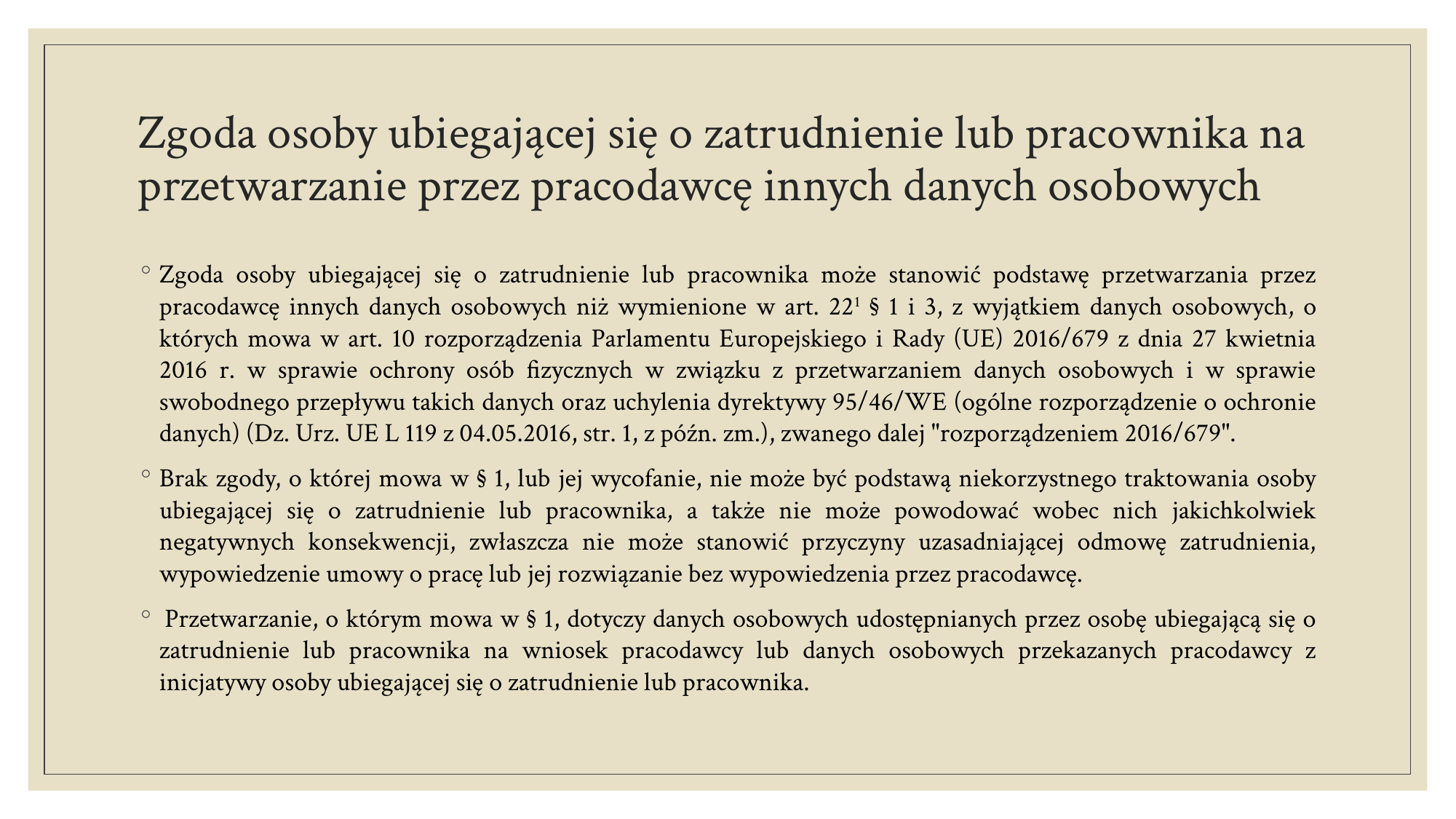

# Zgoda osoby ubiegającej się o zatrudnienie lub pracownika na przetwarzanie przez pracodawcę innych danych osobowych
Zgoda osoby ubiegającej się o zatrudnienie lub pracownika może stanowić podstawę przetwarzania przez pracodawcę innych danych osobowych niż wymienione w art. 221 § 1 i 3, z wyjątkiem danych osobowych, o których mowa w art. 10 rozporządzenia Parlamentu Europejskiego i Rady (UE) 2016/679 z dnia 27 kwietnia 2016 r. w sprawie ochrony osób fizycznych w związku z przetwarzaniem danych osobowych i w sprawie swobodnego przepływu takich danych oraz uchylenia dyrektywy 95/46/WE (ogólne rozporządzenie o ochronie danych) (Dz. Urz. UE L 119 z 04.05.2016, str. 1, z późn. zm.), zwanego dalej "rozporządzeniem 2016/679".
Brak zgody, o której mowa w § 1, lub jej wycofanie, nie może być podstawą niekorzystnego traktowania osoby ubiegającej się o zatrudnienie lub pracownika, a także nie może powodować wobec nich jakichkolwiek negatywnych konsekwencji, zwłaszcza nie może stanowić przyczyny uzasadniającej odmowę zatrudnienia, wypowiedzenie umowy o pracę lub jej rozwiązanie bez wypowiedzenia przez pracodawcę.
 Przetwarzanie, o którym mowa w § 1, dotyczy danych osobowych udostępnianych przez osobę ubiegającą się o zatrudnienie lub pracownika na wniosek pracodawcy lub danych osobowych przekazanych pracodawcy z inicjatywy osoby ubiegającej się o zatrudnienie lub pracownika.